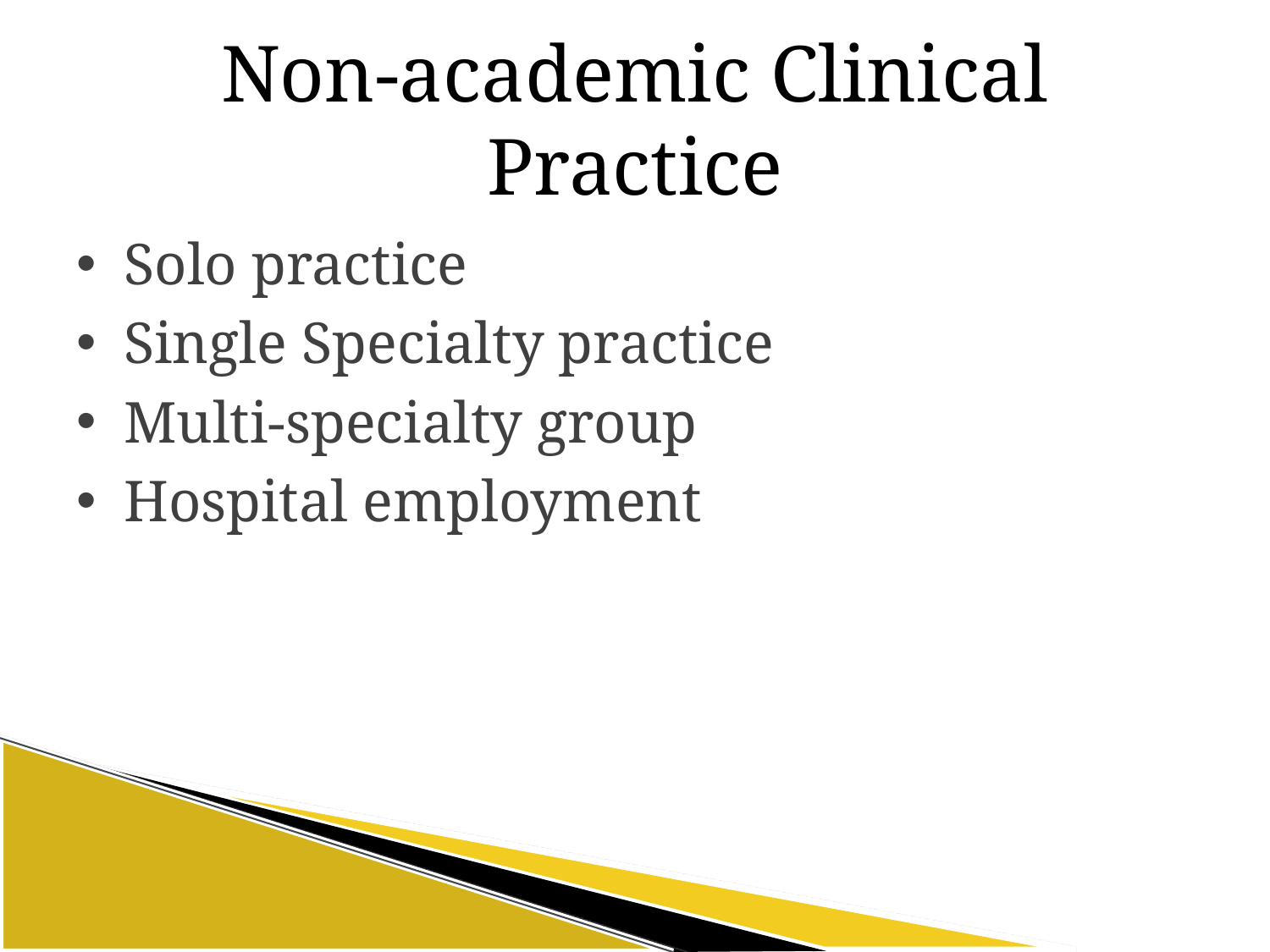

# Non-academic Clinical Practice
Solo practice
Single Specialty practice
Multi-specialty group
Hospital employment